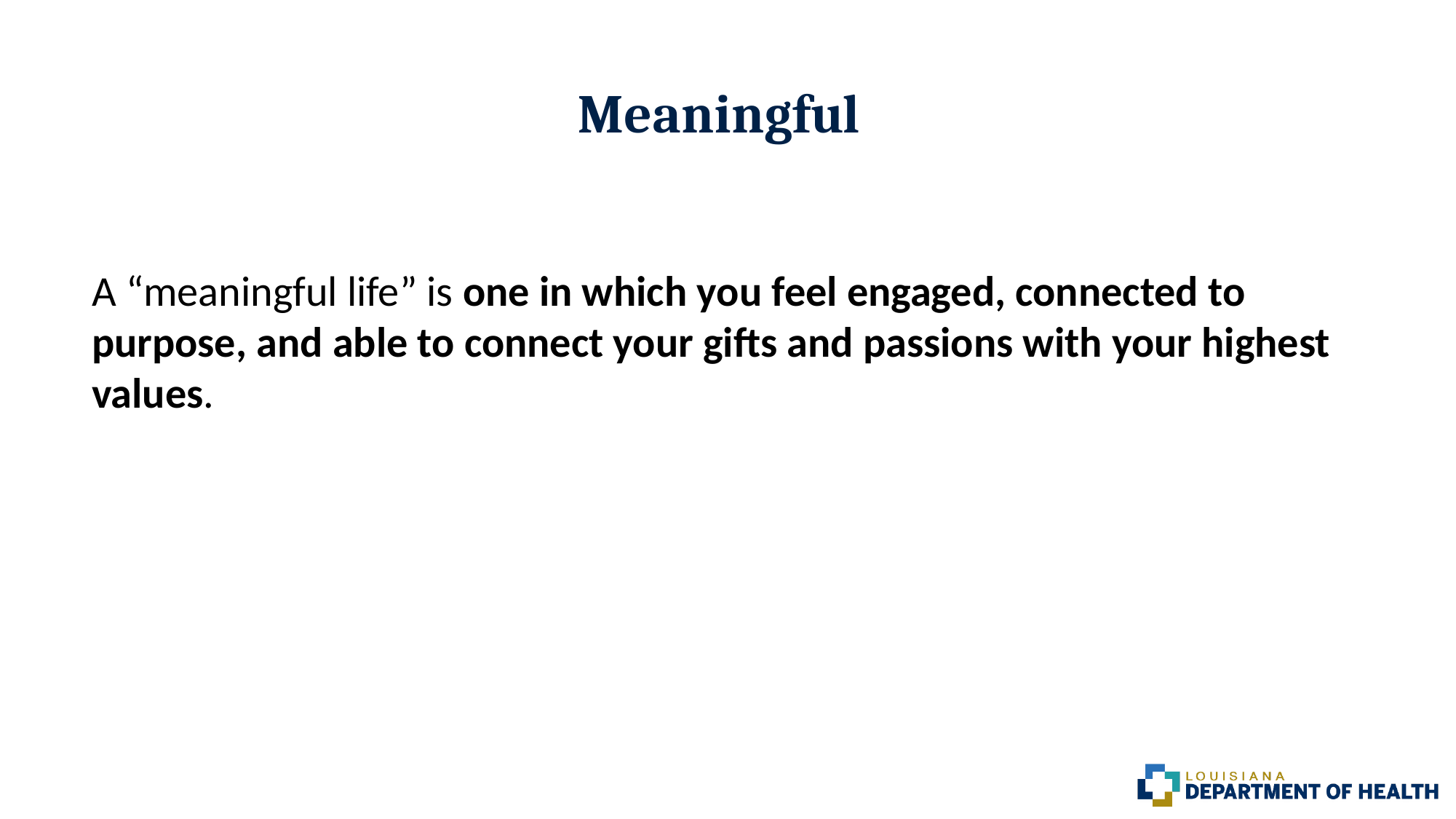

# Meaningful

A “meaningful life” is one in which you feel engaged, connected to purpose, and able to connect your gifts and passions with your highest values.